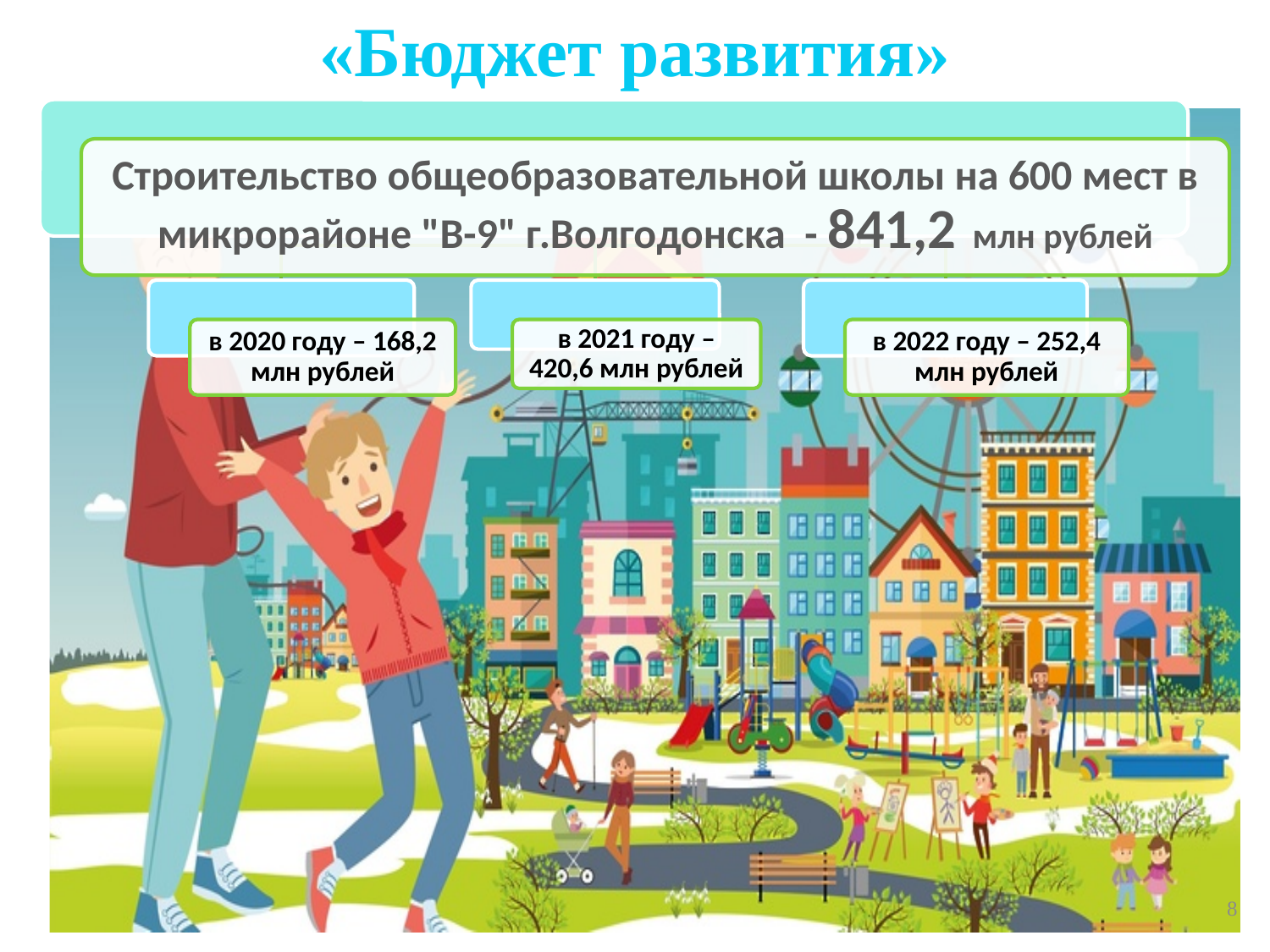

«Бюджет развития»
Строительство общеобразовательной школы на 600 мест в микрорайоне "В-9" г.Волгодонска  - 841,2  млн рублей
в 2020 году – 168,2 млн рублей
в 2021 году – 420,6 млн рублей
в 2022 году – 252,4 млн рублей

8